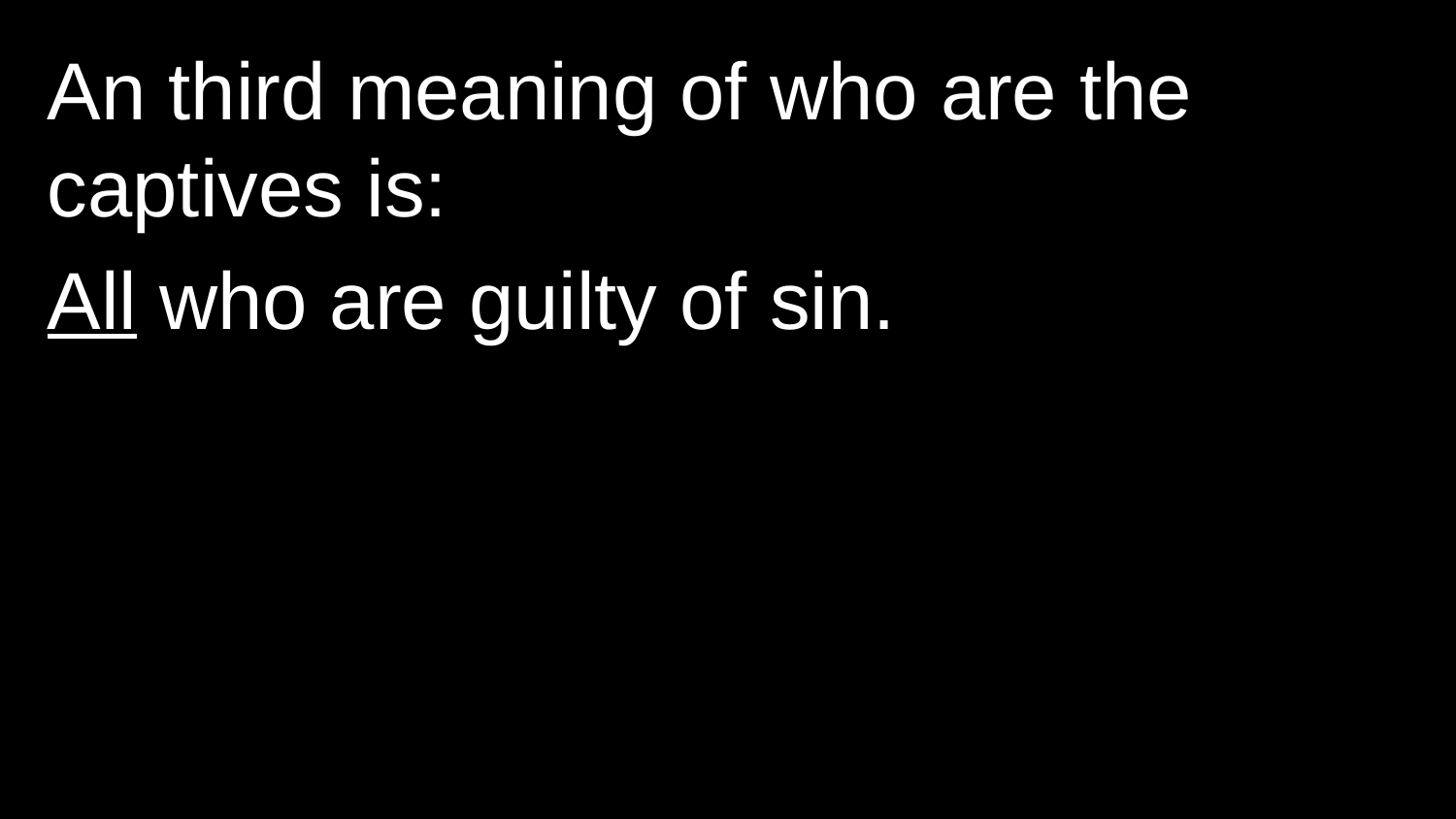

An third meaning of who are the captives is:
All who are guilty of sin.